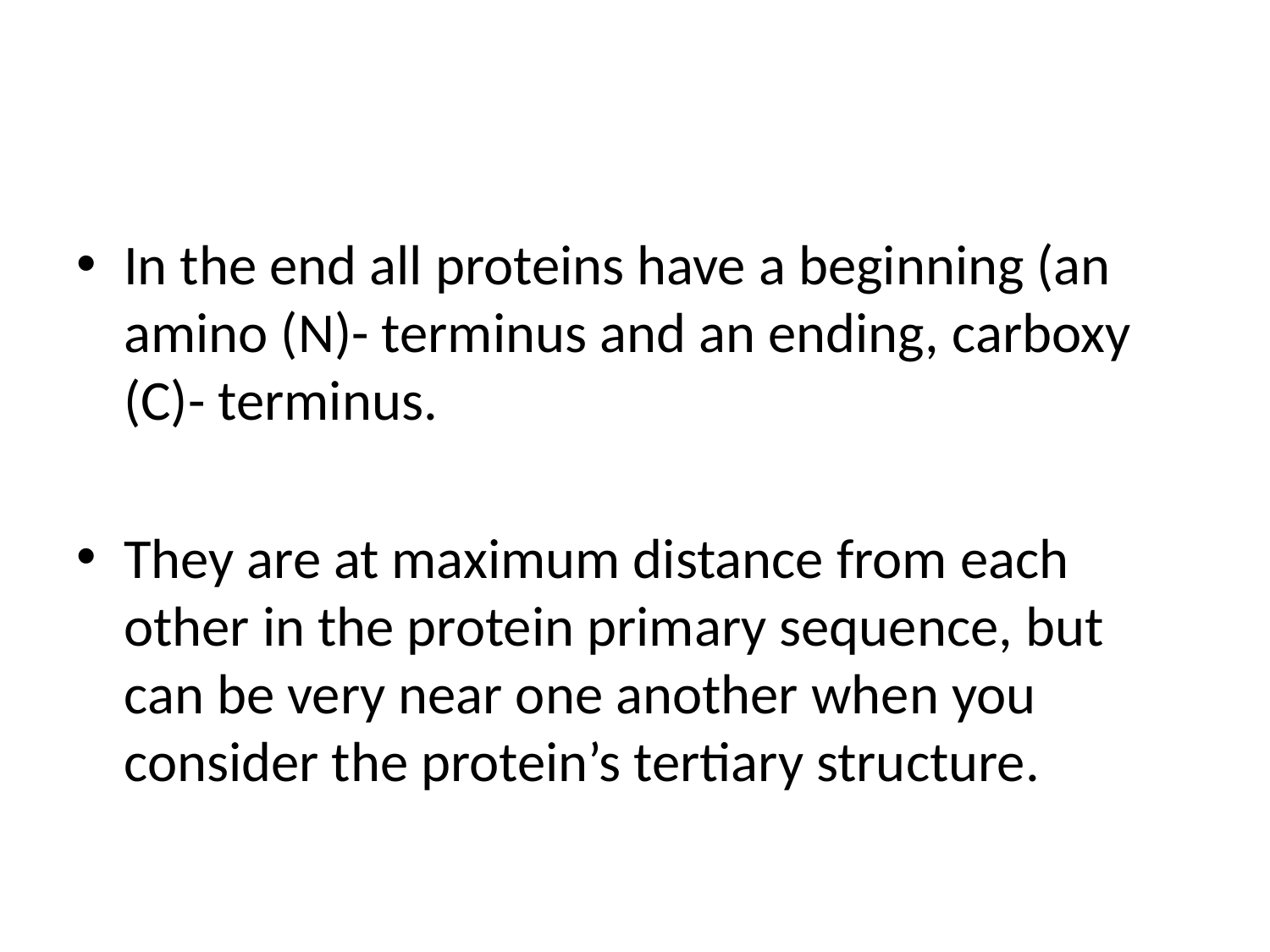

#
In the end all proteins have a beginning (an amino (N)- terminus and an ending, carboxy (C)- terminus.

They are at maximum distance from each other in the protein primary sequence, but can be very near one another when you consider the protein’s tertiary structure.